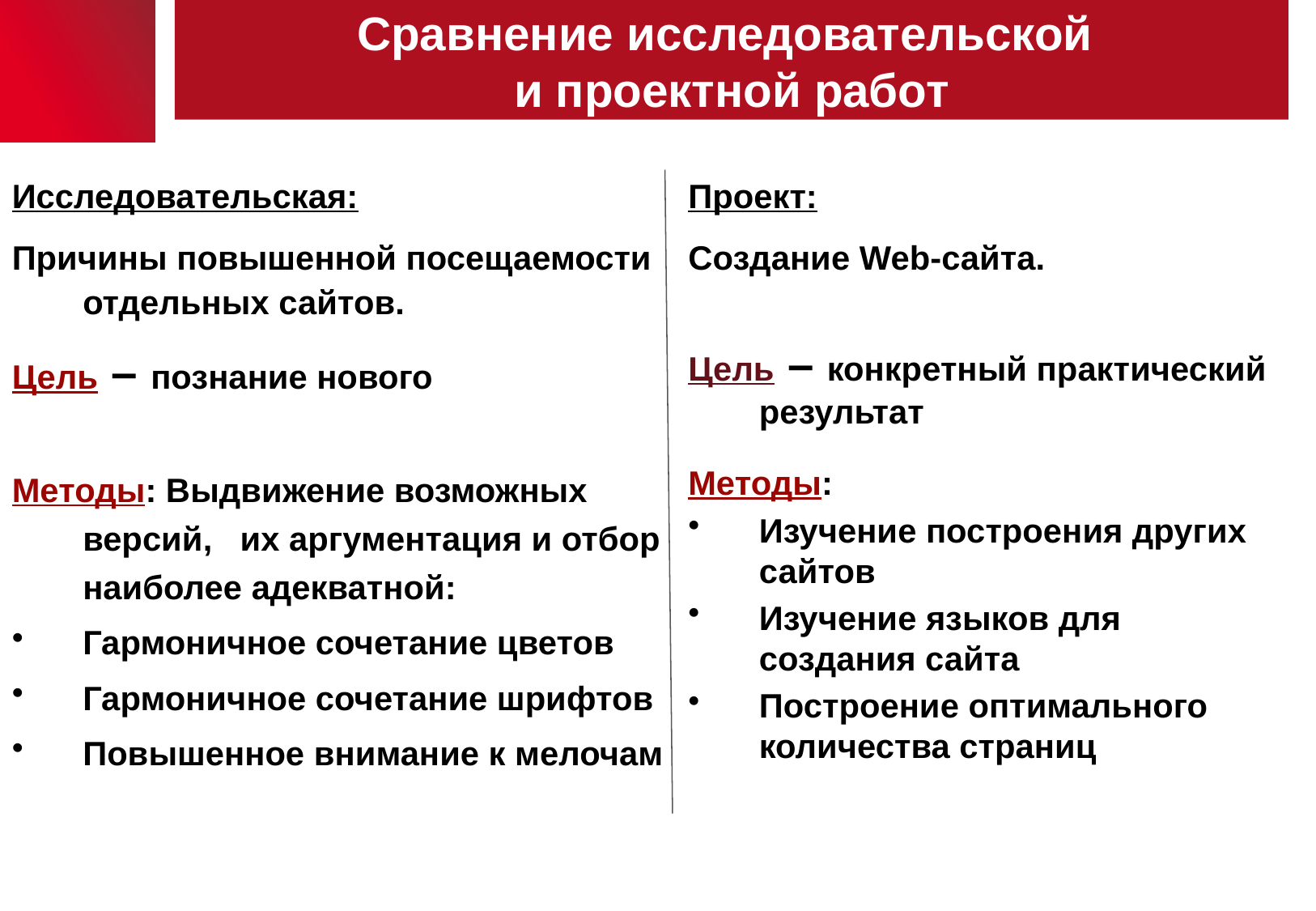

Сравнение исследовательской
и проектной работ
Исследовательская:
Причины повышенной посещаемости отдельных сайтов.
Цель – познание нового

Методы: Выдвижение возможных версий,   их аргументация и отбор наиболее адекватной:
Гармоничное сочетание цветов
Гармоничное сочетание шрифтов
Повышенное внимание к мелочам
Проект:
Создание Web-сайта.

Цель – конкретный практический результат
Методы:
Изучение построения других сайтов
Изучение языков для создания сайта
Построение оптимального количества страниц